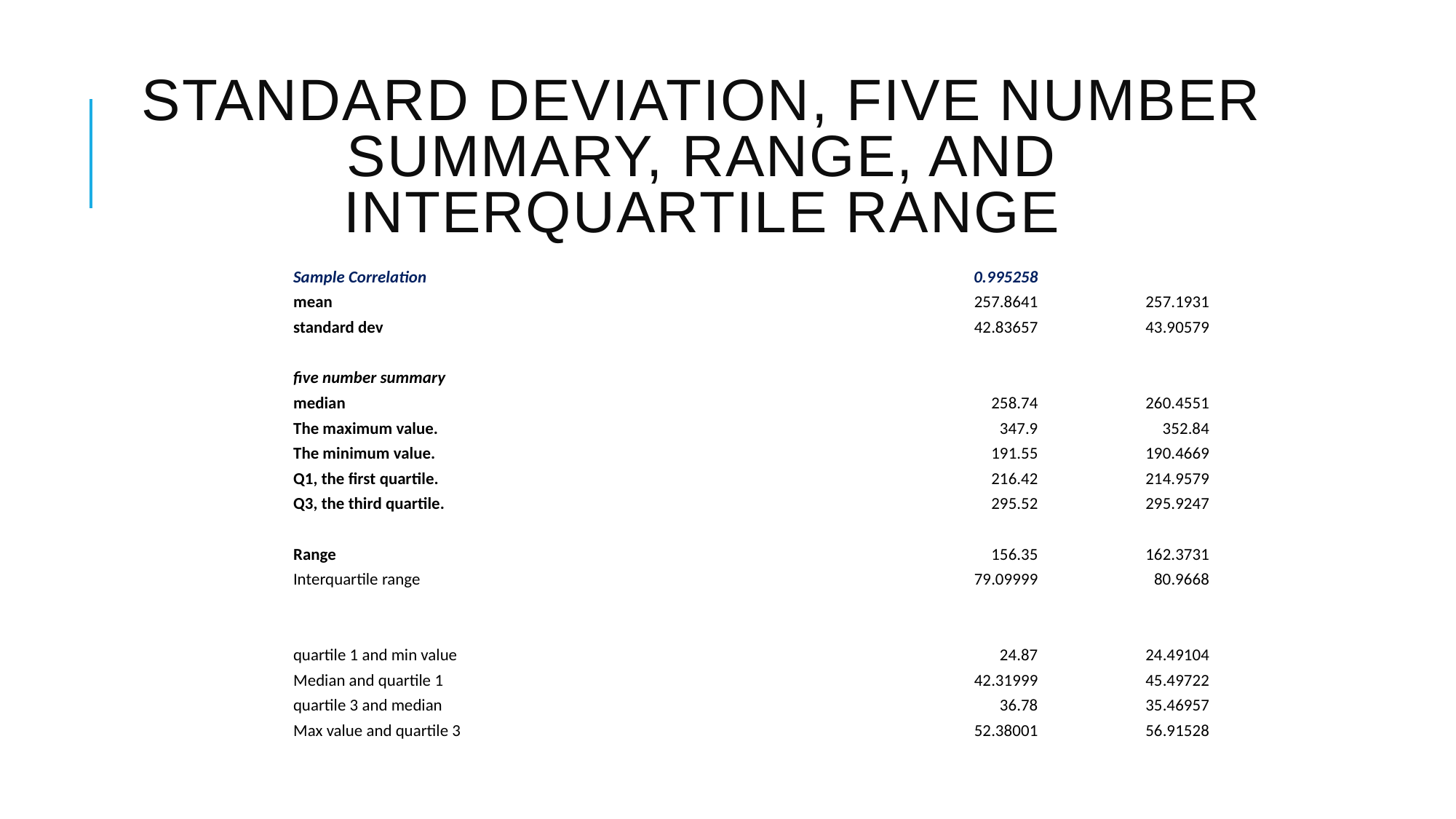

# Standard Deviation, Five Number Summary, Range, and Interquartile Range
| Sample Correlation | 0.995258 |  |
| --- | --- | --- |
| mean | 257.8641 | 257.1931 |
| standard dev | 42.83657 | 43.90579 |
|  |  |  |
| five number summary |  |  |
| median | 258.74 | 260.4551 |
| The maximum value. | 347.9 | 352.84 |
| The minimum value. | 191.55 | 190.4669 |
| Q1, the first quartile. | 216.42 | 214.9579 |
| Q3, the third quartile. | 295.52 | 295.9247 |
|  |  |  |
| Range | 156.35 | 162.3731 |
| Interquartile range | 79.09999 | 80.9668 |
|  |  |  |
|  |  |  |
| quartile 1 and min value | 24.87 | 24.49104 |
| Median and quartile 1 | 42.31999 | 45.49722 |
| quartile 3 and median | 36.78 | 35.46957 |
| Max value and quartile 3 | 52.38001 | 56.91528 |